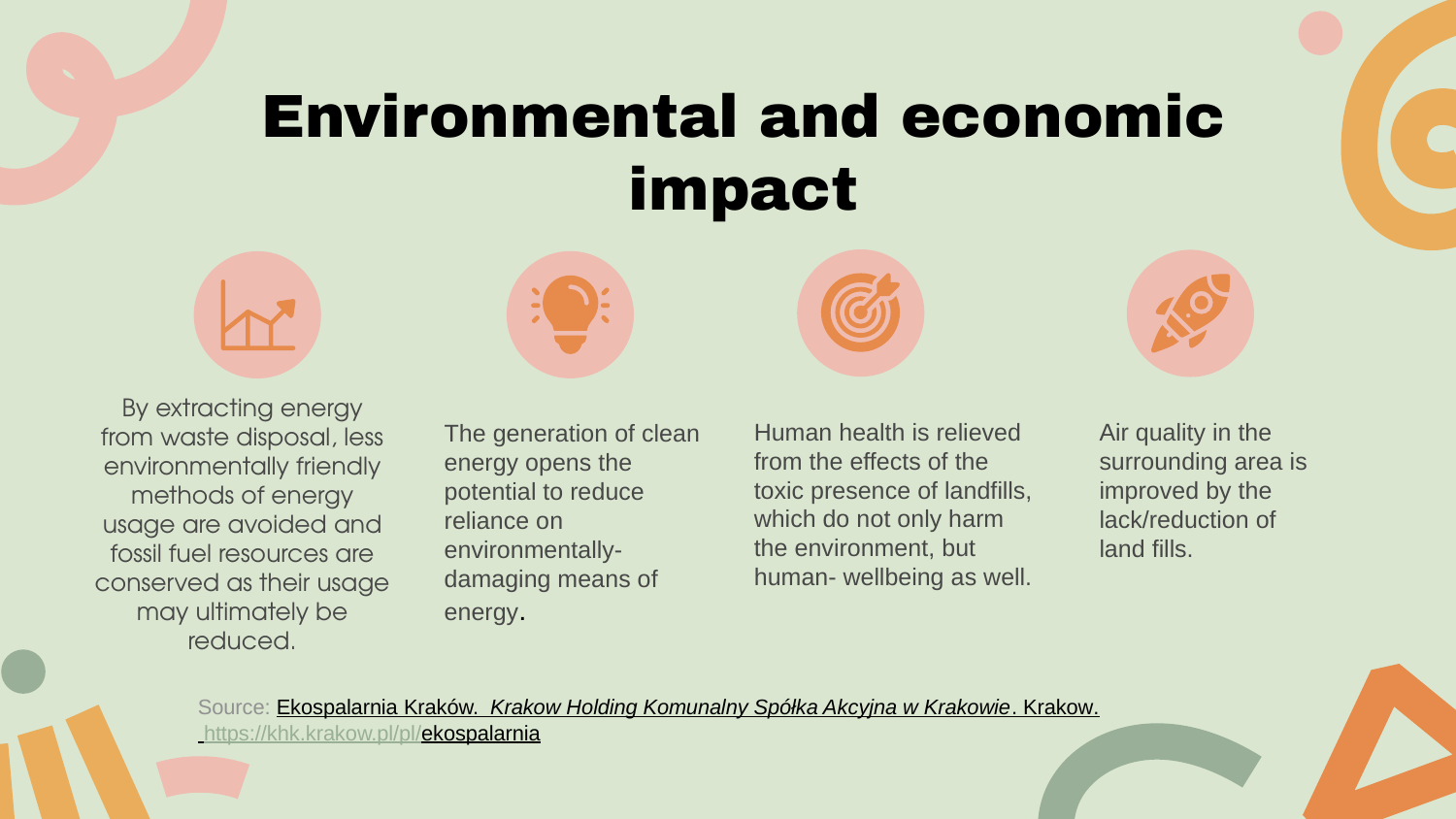

# Environmental and economic impact

By extracting energy from waste disposal, less environmentally friendly methods of energy usage are avoided and fossil fuel resources are conserved as their usage may ultimately be reduced.
Human health is relieved from the effects of the toxic presence of landfills, which do not only harm the environment, but human- wellbeing as well.
Air quality in the surrounding area is improved by the lack/reduction of land fills.
The generation of clean energy opens the potential to reduce reliance on environmentally-damaging means of energy.
Source: Ekospalarnia Kraków.  Krakow Holding Komunalny Spółka Akcyjna w Krakowie. Krakow.
 https://khk.krakow.pl/pl/ekospalarnia